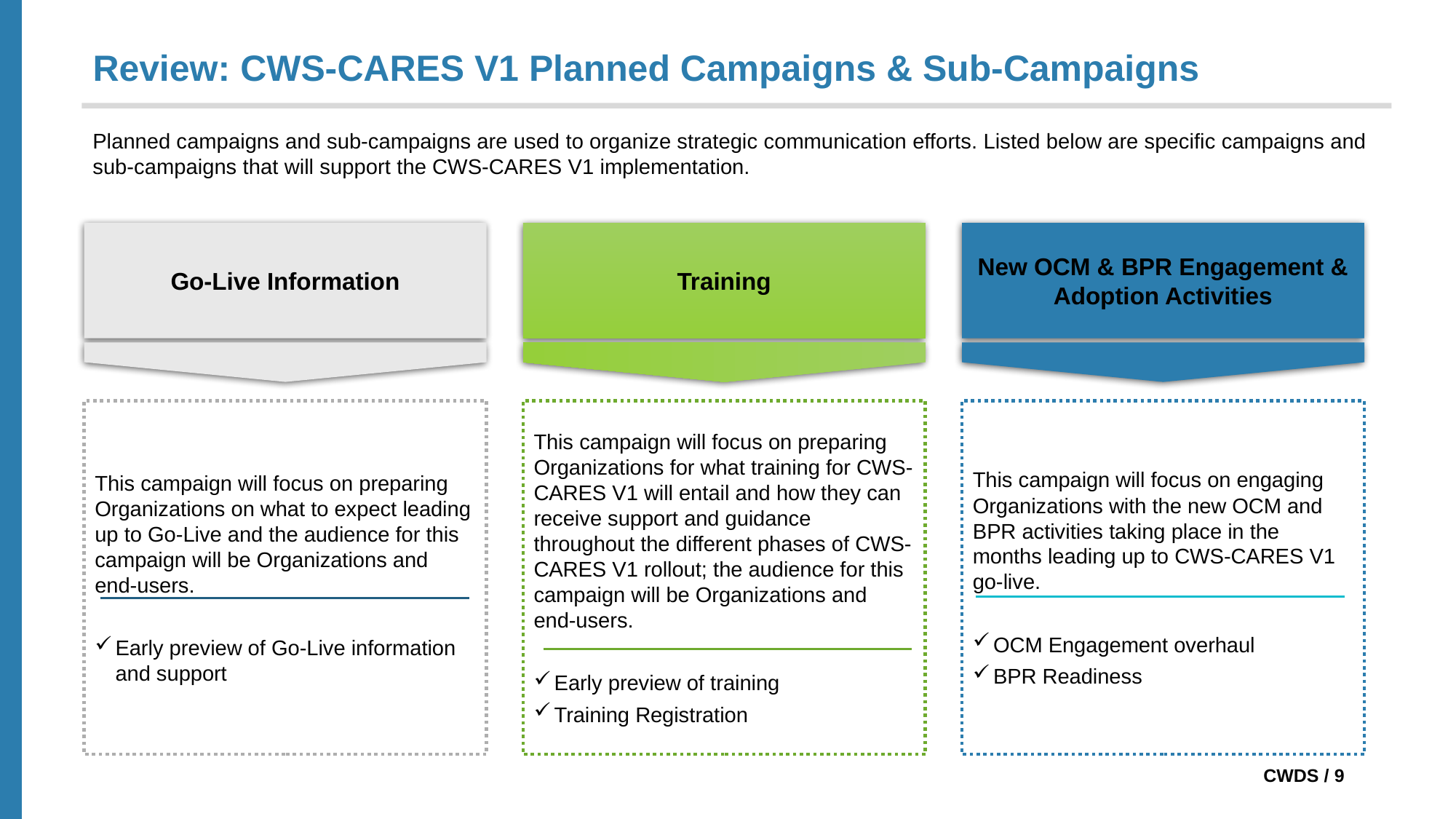

# Review: CWS-CARES V1 Planned Campaigns & Sub-Campaigns
Planned campaigns and sub-campaigns are used to organize strategic communication efforts. Listed below are specific campaigns and sub-campaigns that will support the CWS-CARES V1 implementation.

Go-Live Information
Training
New OCM & BPR Engagement & Adoption Activities
This campaign will focus on preparing Organizations on what to expect leading up to Go-Live and the audience for this campaign will be Organizations and end-users.

Early preview of Go-Live information and support
This campaign will focus on preparing Organizations for what training for CWS-CARES V1 will entail and how they can receive support and guidance throughout the different phases of CWS-CARES V1 rollout; the audience for this campaign will be Organizations and end-users.

Early preview of training
Training Registration
This campaign will focus on engaging Organizations with the new OCM and BPR activities taking place in the months leading up to CWS-CARES V1 go-live.

OCM Engagement overhaul
BPR Readiness
 CWDS / 9